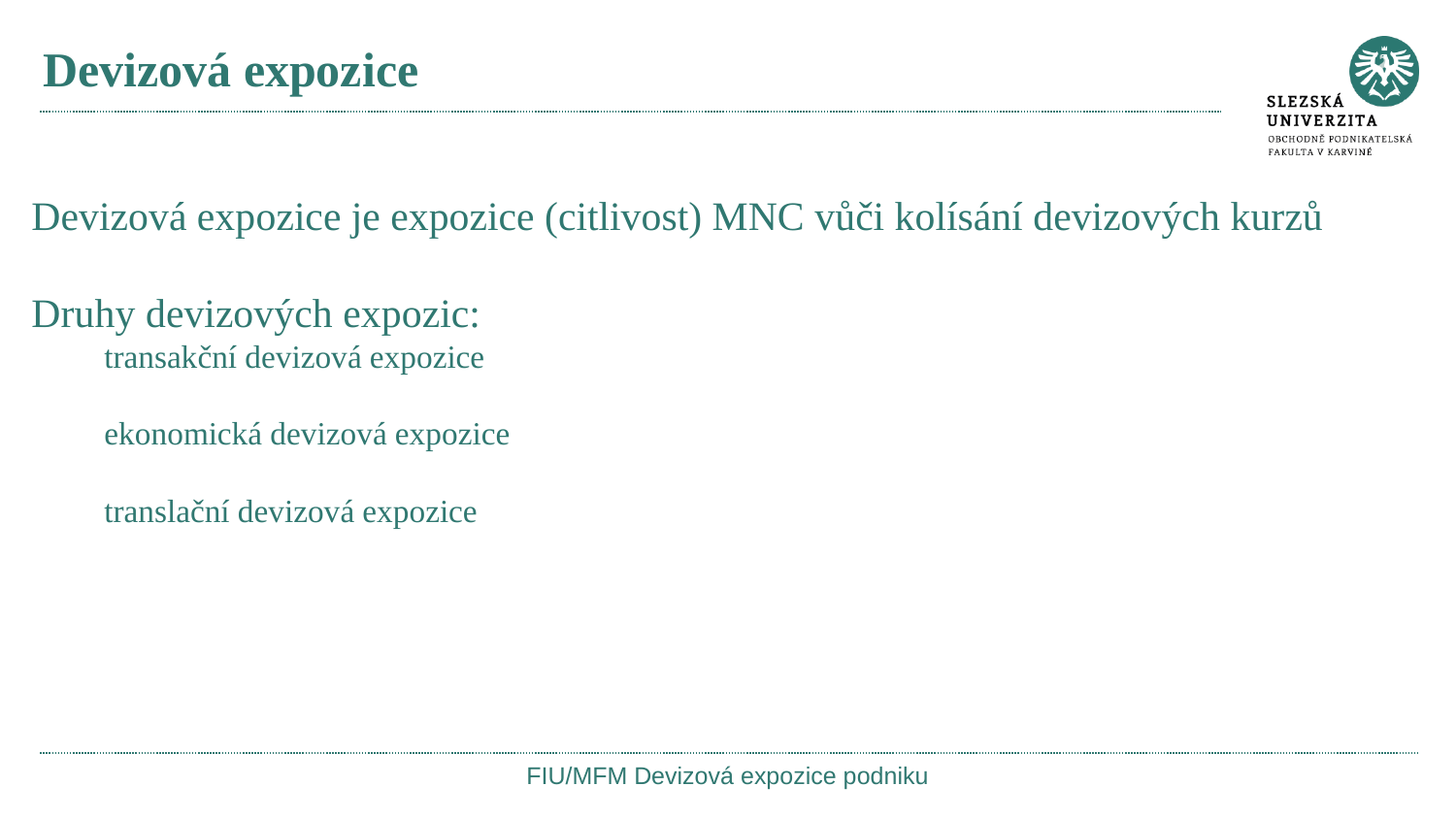

# Devizová expozice

Devizová expozice je expozice (citlivost) MNC vůči kolísání devizových kurzů

Druhy devizových expozic:
transakční devizová expozice

ekonomická devizová expozice

translační devizová expozice

FIU/MFM Devizová expozice podniku